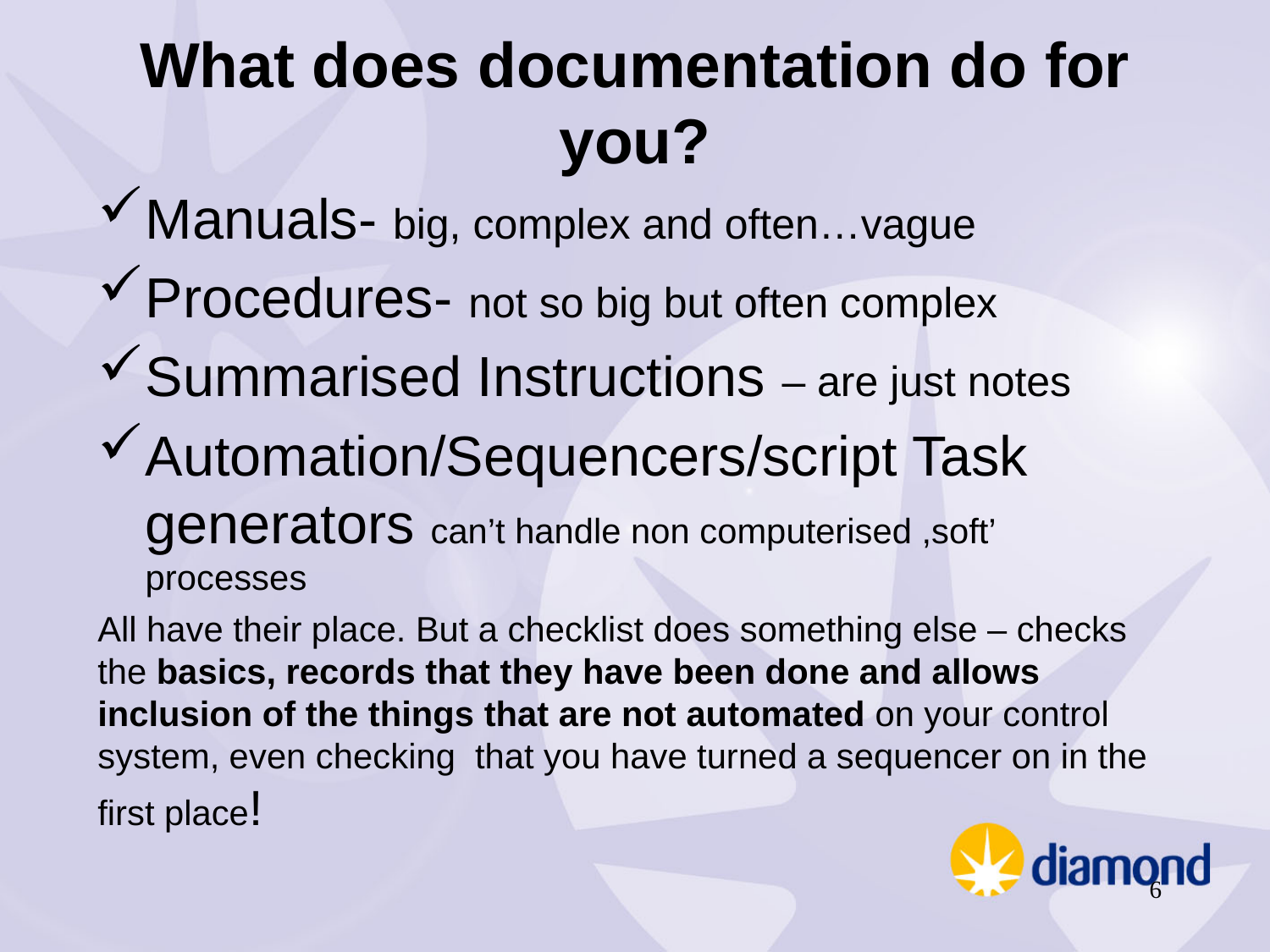

# What does documentation do for you?
Manuals- big, complex and often…vague
Procedures- not so big but often complex
Summarised Instructions – are just notes
Automation/Sequencers/script Task generators can’t handle non computerised ,soft’ processes
All have their place. But a checklist does something else – checks the basics, records that they have been done and allows inclusion of the things that are not automated on your control system, even checking  that you have turned a sequencer on in the first place!
6